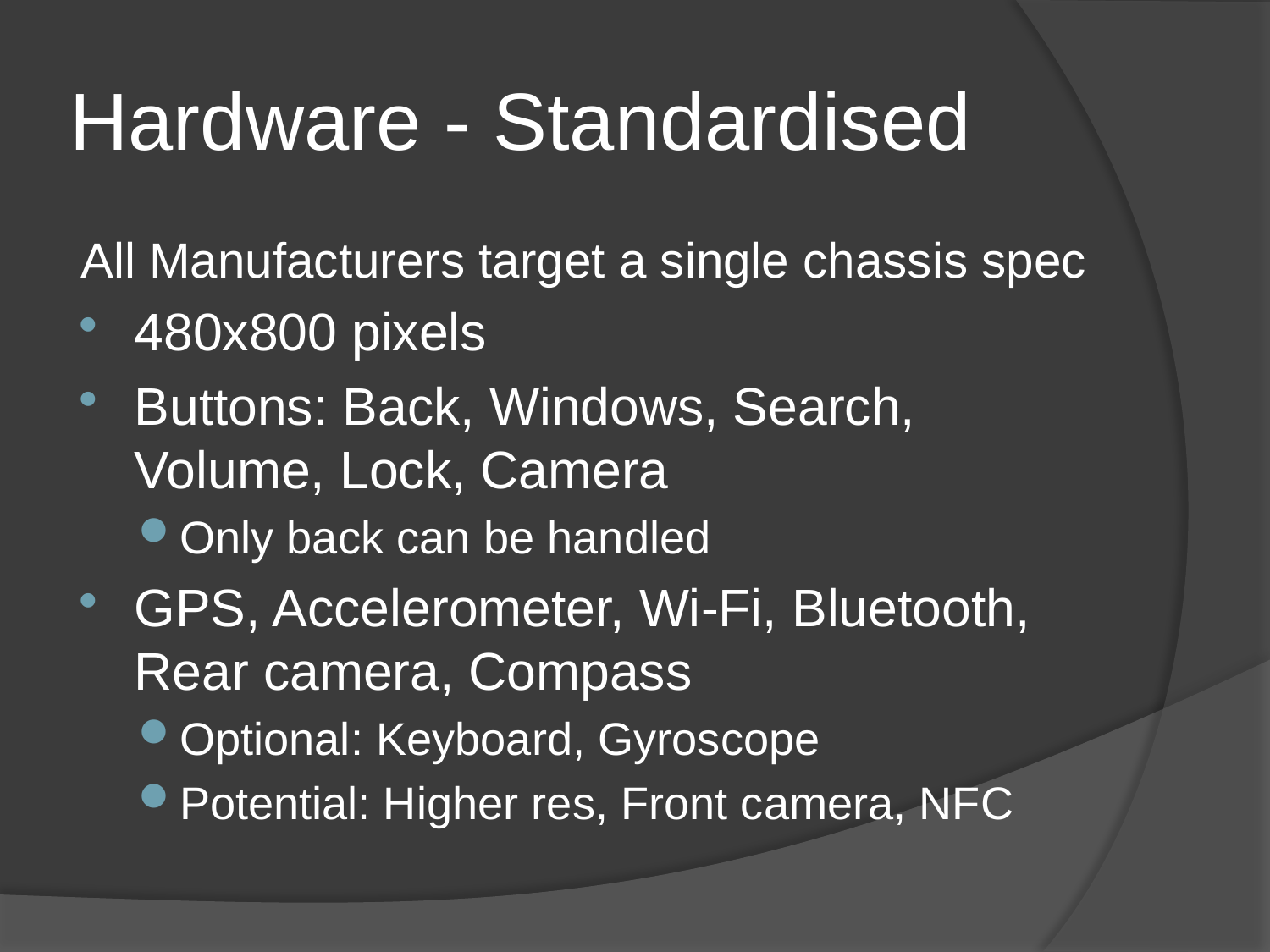

# Hardware - Standardised
All Manufacturers target a single chassis spec
480x800 pixels
Buttons: Back, Windows, Search, Volume, Lock, Camera
Only back can be handled
GPS, Accelerometer, Wi-Fi, Bluetooth, Rear camera, Compass
Optional: Keyboard, Gyroscope
Potential: Higher res, Front camera, NFC